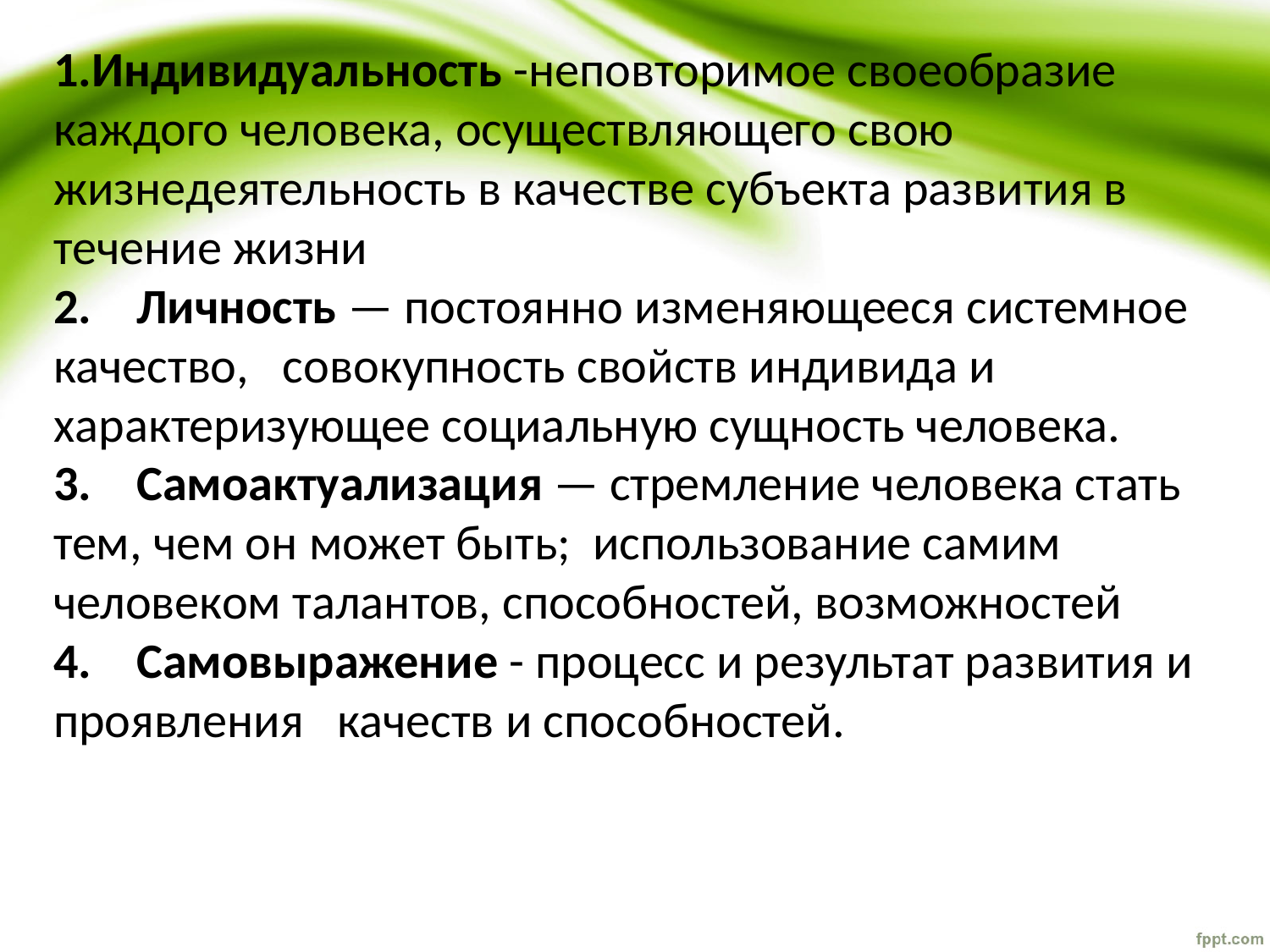

Индивидуальность -неповторимое своеобразие каждого человека, осуществляющего свою жизнедеятельность в качестве субъекта развития в течение жизни
2.    Личность — постоянно изменяющееся системное качест­во,   совокупность свойств индивида и характеризующее социальную сущность человека.
3.    Самоактуализация — стремление человека стать тем, чем он может быть;  использование самим человеком талантов, способностей, возможностей
4.    Самовыражение - процесс и результат развития и проявления   качеств и способностей.